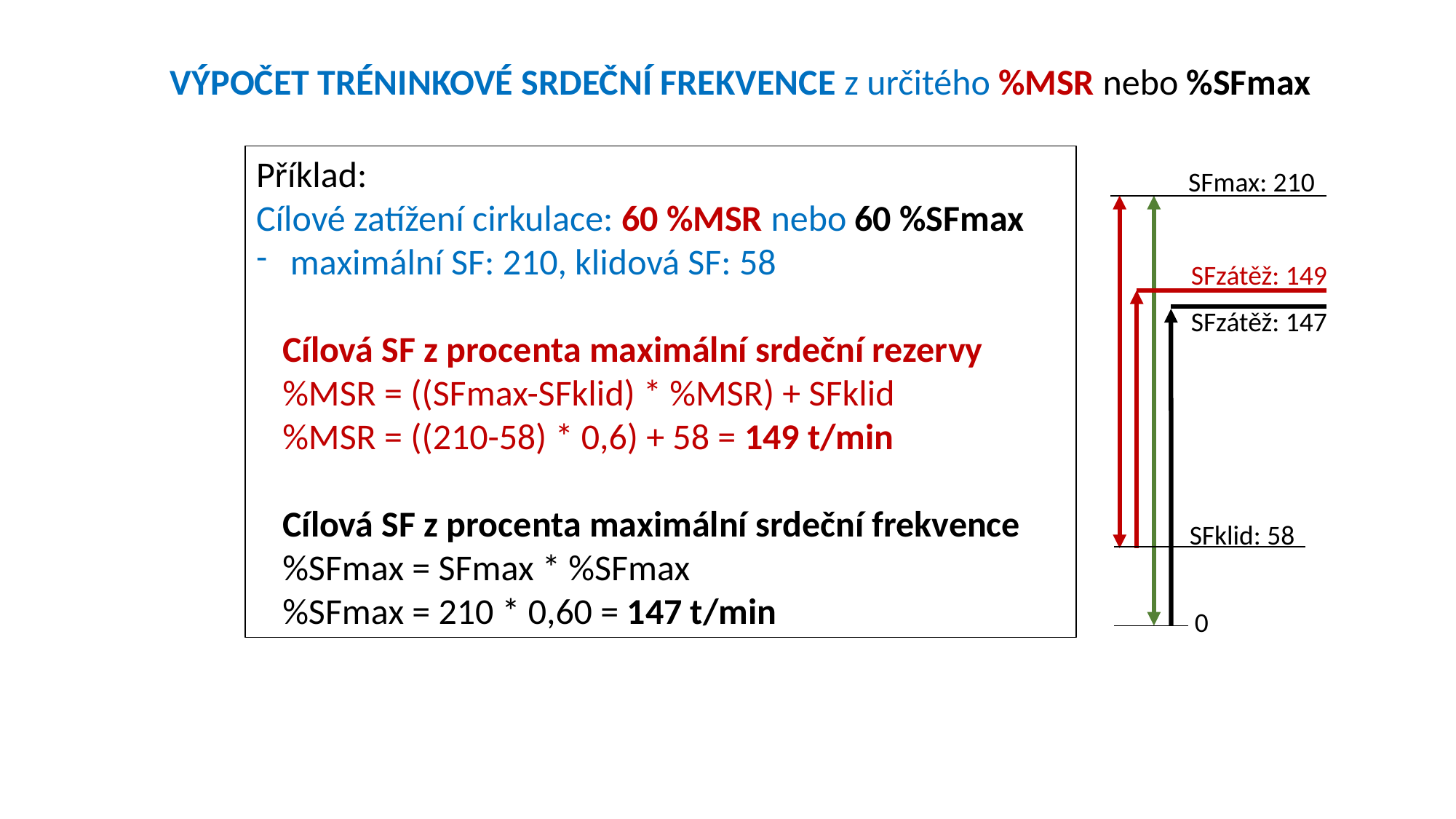

VÝPOČET TRÉNINKOVÉ SRDEČNÍ FREKVENCE z určitého %MSR nebo %SFmax
Příklad:
Cílové zatížení cirkulace: 60 %MSR nebo 60 %SFmax
maximální SF: 210, klidová SF: 58

Cílová SF z procenta maximální srdeční rezervy
%MSR = ((SFmax-SFklid) * %MSR) + SFklid
%MSR = ((210-58) * 0,6) + 58 = 149 t/min

Cílová SF z procenta maximální srdeční frekvence
%SFmax = SFmax * %SFmax
%SFmax = 210 * 0,60 = 147 t/min
SFmax: 210
SFzátěž: 149
SFzátěž: 147
SFklid: 58
0